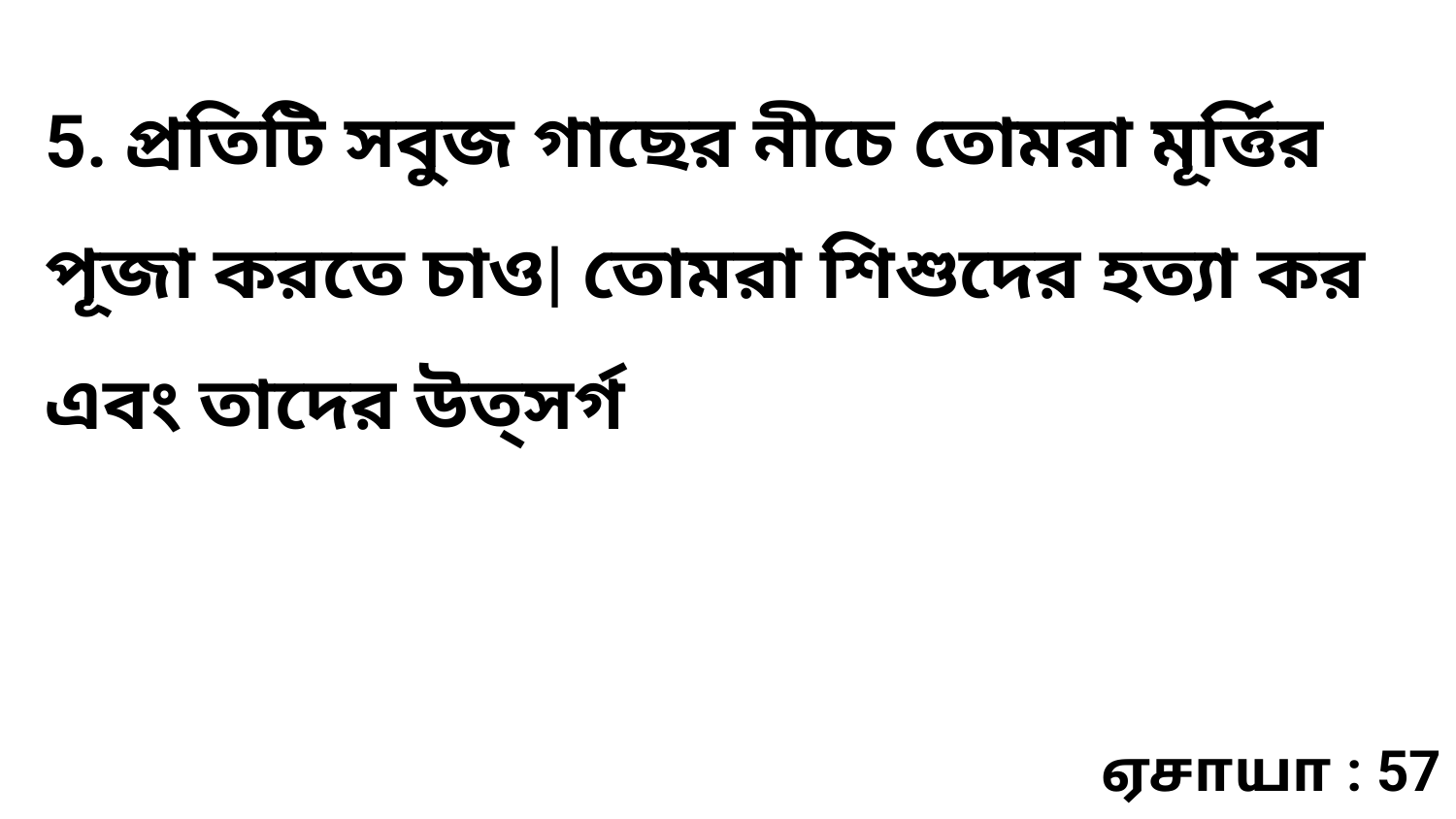

5. প্রতিটি সবুজ গাছের নীচে তোমরা মূর্ত্তির পূজা করতে চাও| তোমরা শিশুদের হত্যা কর এবং তাদের উত্সর্গ
ஏசாயா : 57